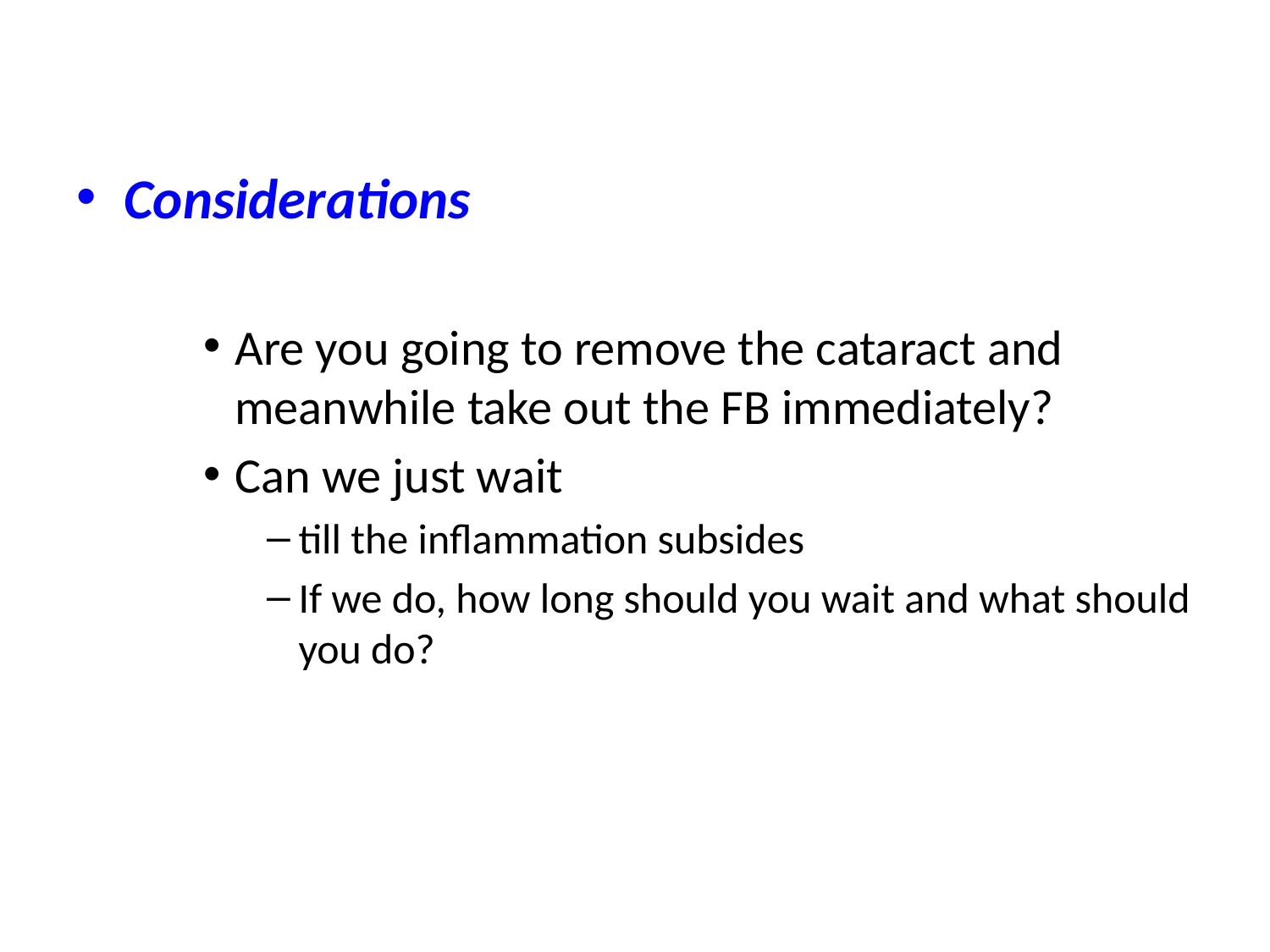

Considerations

Are you going to remove the cataract and meanwhile take out the FB immediately?
Can we just wait
till the inflammation subsides
If we do, how long should you wait and what should you do?